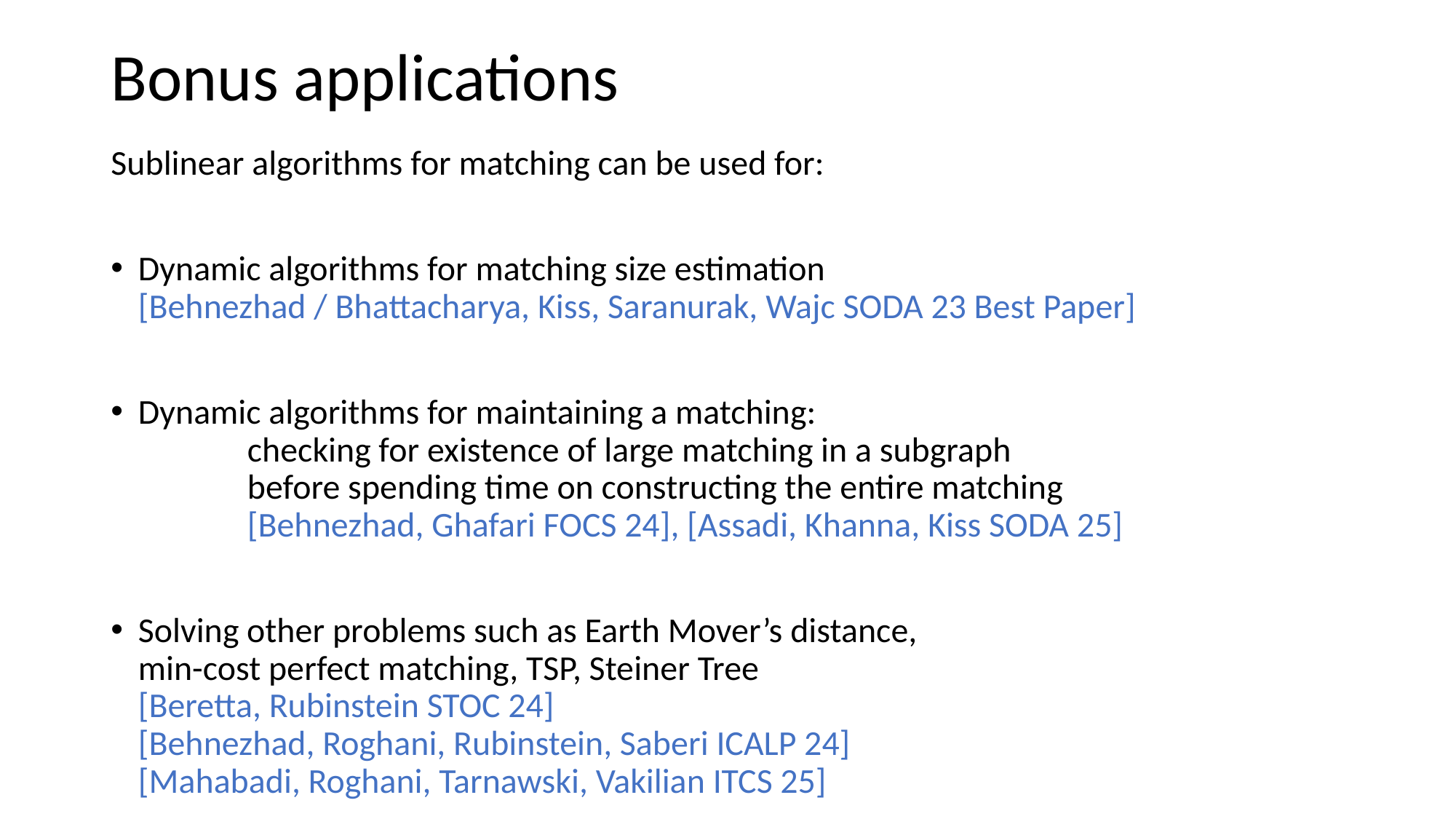

# Bonus applications
Sublinear algorithms for matching can be used for:

Dynamic algorithms for matching size estimation
[Behnezhad / Bhattacharya, Kiss, Saranurak, Wajc SODA 23 Best Paper]

Dynamic algorithms for maintaining a matching:
	checking for existence of large matching in a subgraph
	before spending time on constructing the entire matching
	[Behnezhad, Ghafari FOCS 24], [Assadi, Khanna, Kiss SODA 25]

Solving other problems such as Earth Mover’s distance,
min-cost perfect matching, TSP, Steiner Tree
[Beretta, Rubinstein STOC 24]
[Behnezhad, Roghani, Rubinstein, Saberi ICALP 24]
[Mahabadi, Roghani, Tarnawski, Vakilian ITCS 25]